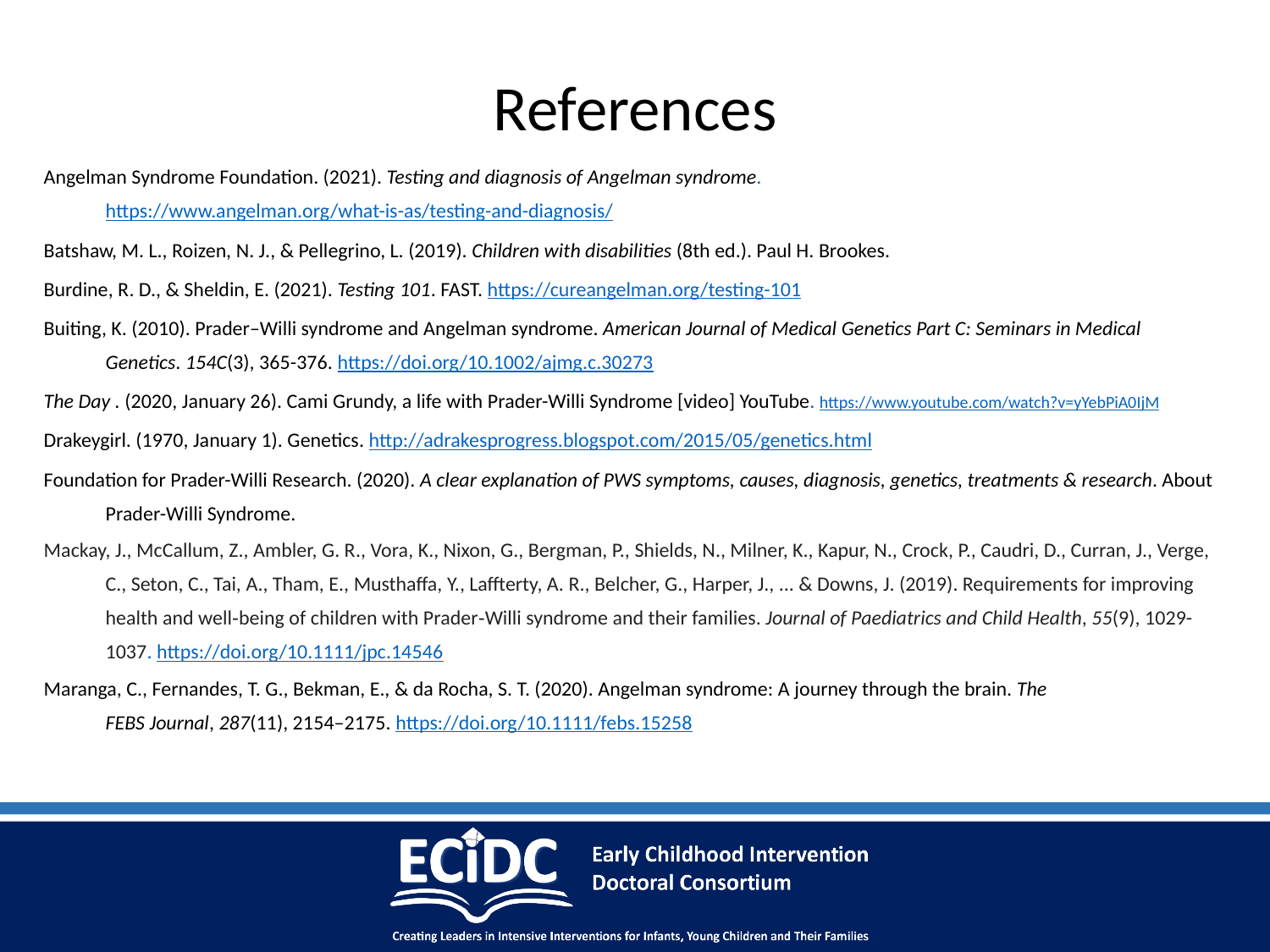

# References
Angelman Syndrome Foundation. (2021). Testing and diagnosis of Angelman syndrome. https://www.angelman.org/what-is-as/testing-and-diagnosis/
Batshaw, M. L., Roizen, N. J., & Pellegrino, L. (2019). Children with disabilities (8th ed.). Paul H. Brookes.
Burdine, R. D., & Sheldin, E. (2021). Testing 101. FAST. https://cureangelman.org/testing-101
Buiting, K. (2010). Prader–Willi syndrome and Angelman syndrome. American Journal of Medical Genetics Part C: Seminars in Medical Genetics. 154C(3), 365-376. https://doi.org/10.1002/ajmg.c.30273
The Day . (2020, January 26). Cami Grundy, a life with Prader-Willi Syndrome [video] YouTube. https://www.youtube.com/watch?v=yYebPiA0IjM
Drakeygirl. (1970, January 1). Genetics. http://adrakesprogress.blogspot.com/2015/05/genetics.html
Foundation for Prader-Willi Research. (2020). A clear explanation of PWS symptoms, causes, diagnosis, genetics, treatments & research. About Prader-Willi Syndrome.
Mackay, J., McCallum, Z., Ambler, G. R., Vora, K., Nixon, G., Bergman, P., Shields, N., Milner, K., Kapur, N., Crock, P., Caudri, D., Curran, J., Verge, C., Seton, C., Tai, A., Tham, E., Musthaffa, Y., Laffterty, A. R., Belcher, G., Harper, J., ... & Downs, J. (2019). Requirements for improving health and well‐being of children with Prader‐Willi syndrome and their families. Journal of Paediatrics and Child Health, 55(9), 1029-1037. https://doi.org/10.1111/jpc.14546
Maranga, C., Fernandes, T. G., Bekman, E., & da Rocha, S. T. (2020). Angelman syndrome: A journey through the brain. The
		FEBS Journal, 287(11), 2154–2175. https://doi.org/10.1111/febs.15258